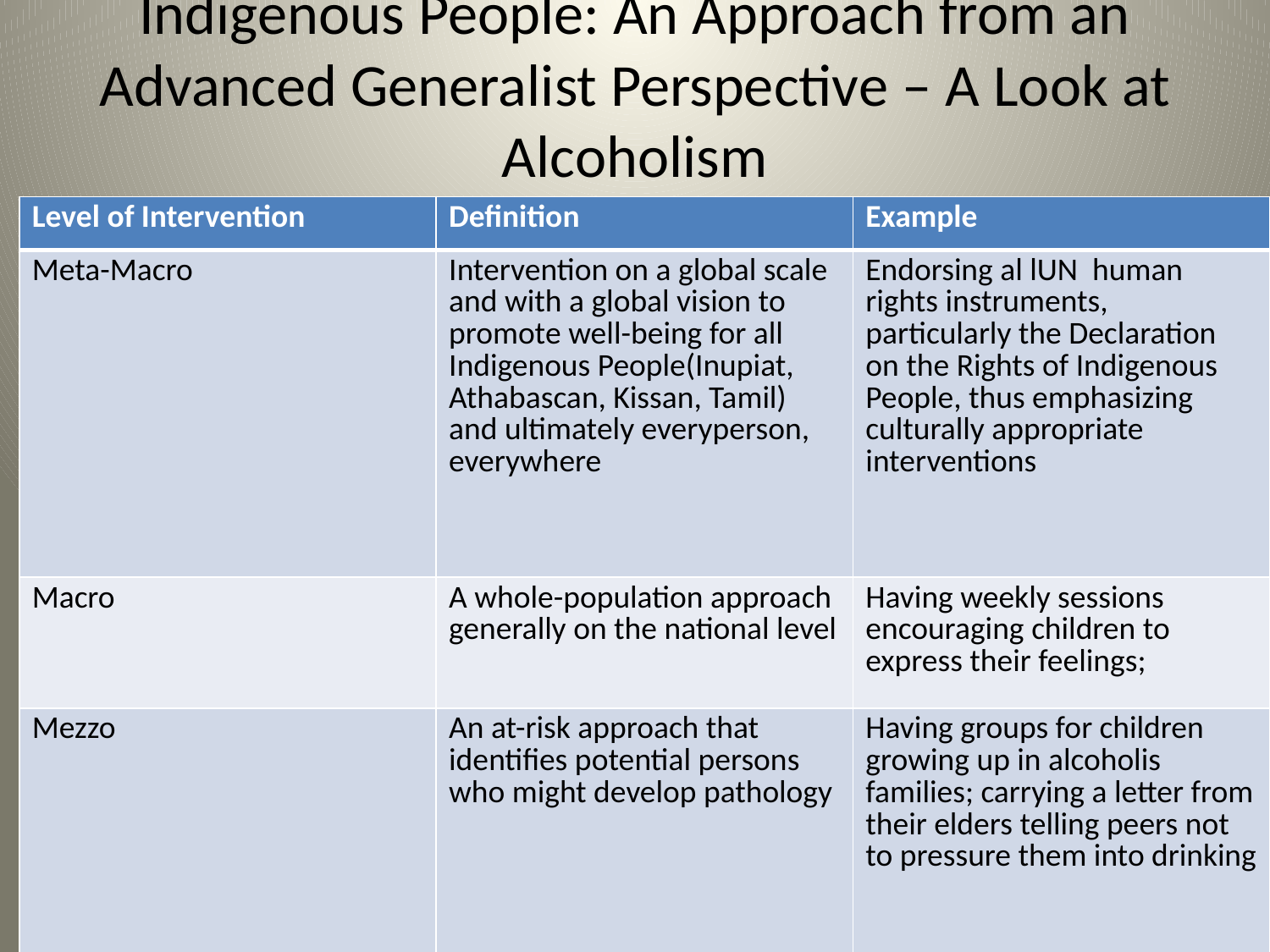

# Indigenous People: An Approach from an Advanced Generalist Perspective – A Look at Alcoholism
| Level of Intervention | Definition | Example |
| --- | --- | --- |
| Meta-Macro | Intervention on a global scale and with a global vision to promote well-being for all Indigenous People(Inupiat, Athabascan, Kissan, Tamil) and ultimately everyperson, everywhere | Endorsing al lUN human rights instruments, particularly the Declaration on the Rights of Indigenous People, thus emphasizing culturally appropriate interventions |
| Macro | A whole-population approach generally on the national level | Having weekly sessions encouraging children to express their feelings; |
| Mezzo | An at-risk approach that identifies potential persons who might develop pathology | Having groups for children growing up in alcoholis families; carrying a letter from their elders telling peers not to pressure them into drinking |
|  |  |  |